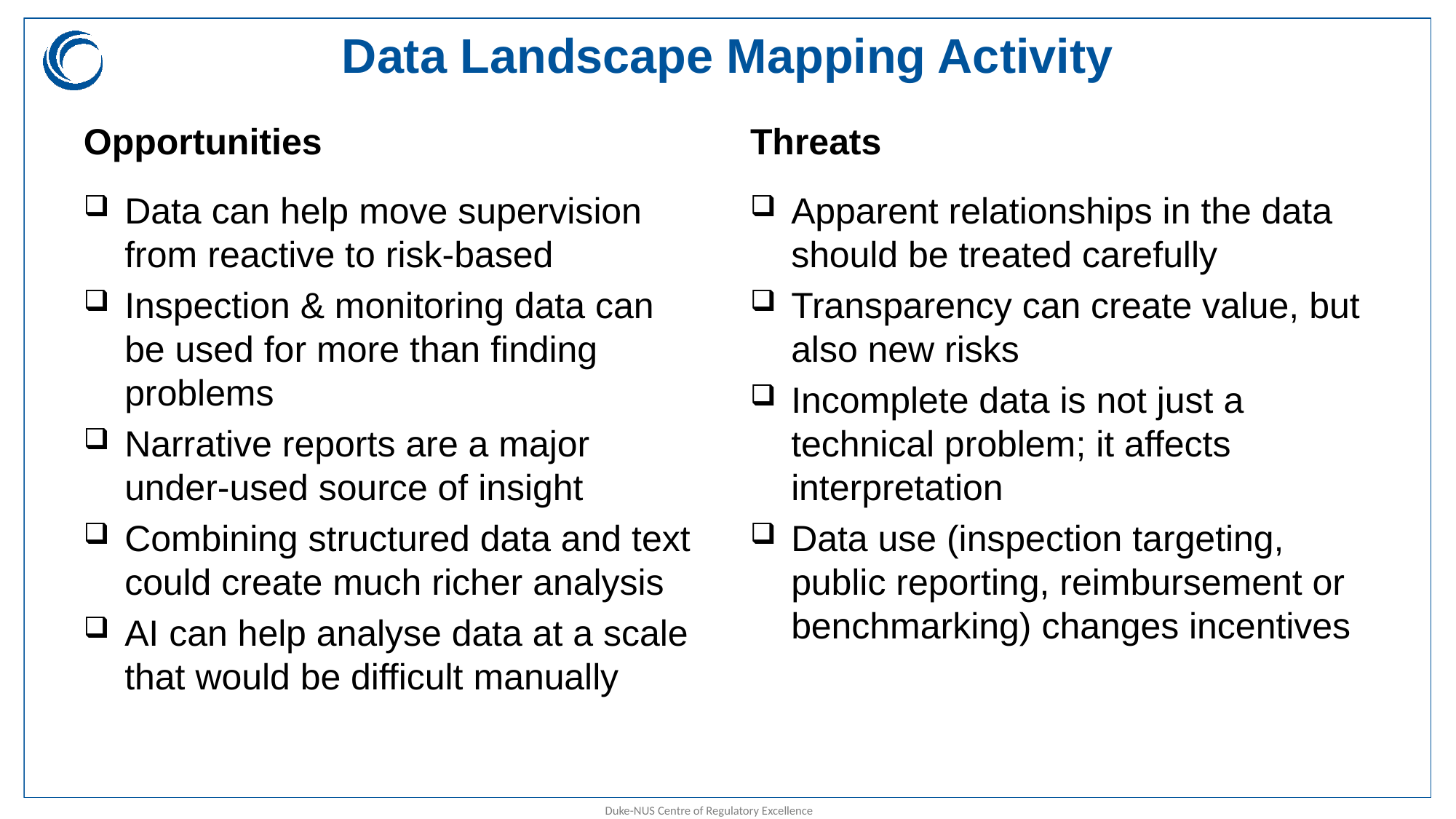

# Data Landscape Mapping Activity
Opportunities
Threats
Data can help move supervision from reactive to risk-based
Inspection & monitoring data can be used for more than finding problems
Narrative reports are a major under-used source of insight
Combining structured data and text could create much richer analysis
AI can help analyse data at a scale that would be difficult manually
Apparent relationships in the data should be treated carefully
Transparency can create value, but also new risks
Incomplete data is not just a technical problem; it affects interpretation
Data use (inspection targeting, public reporting, reimbursement or benchmarking) changes incentives